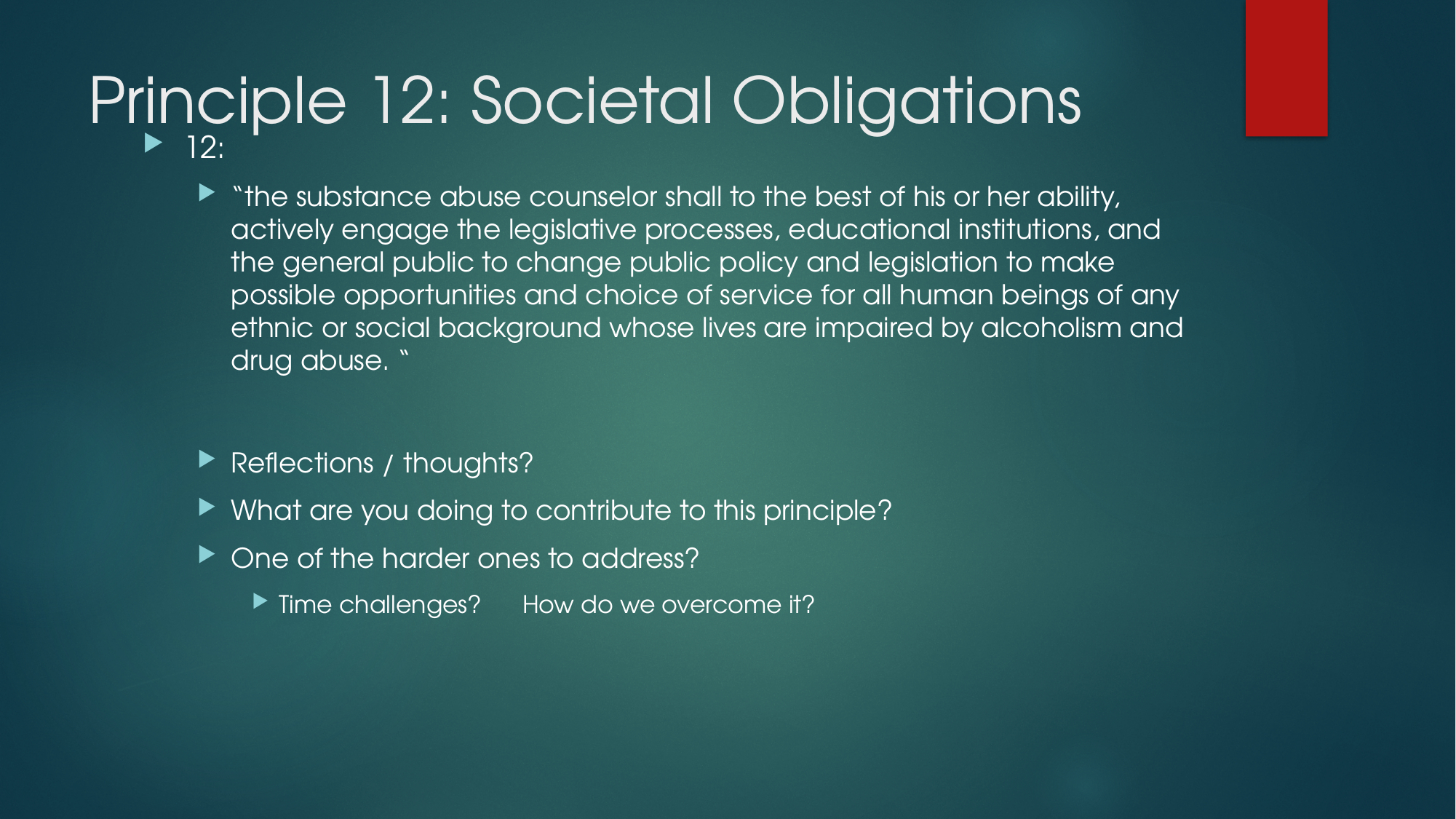

# Principle 12: Societal Obligations
12:
“the substance abuse counselor shall to the best of his or her ability, actively engage the legislative processes, educational institutions, and the general public to change public policy and legislation to make possible opportunities and choice of service for all human beings of any ethnic or social background whose lives are impaired by alcoholism and drug abuse. “

Reflections / thoughts?
What are you doing to contribute to this principle?
One of the harder ones to address?
Time challenges?      How do we overcome it?